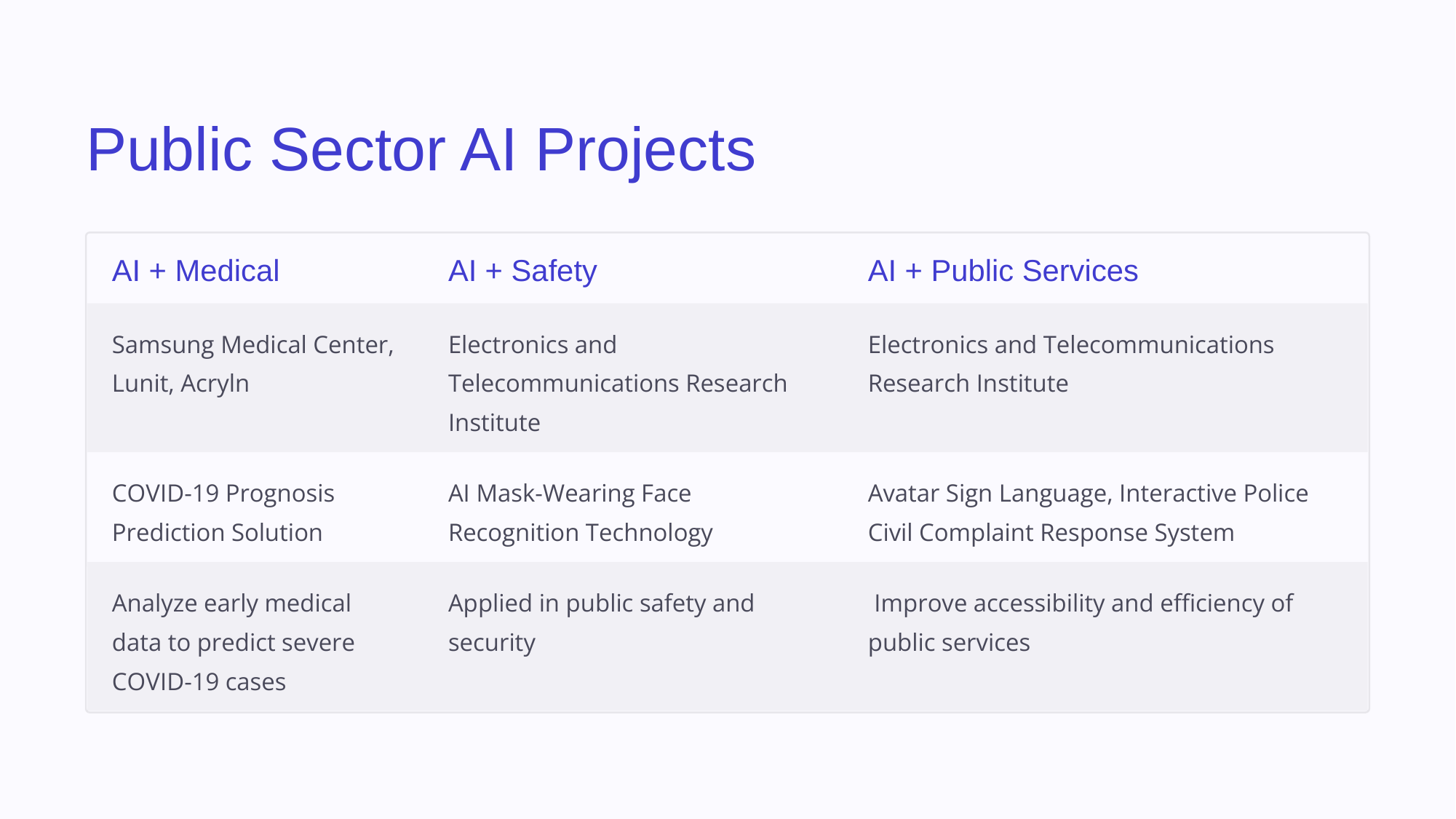

Public Sector AI Projects

AI + Medical
AI + Safety
AI + Public Services

Electronics and Telecommunications Research Institute
Samsung Medical Center, Lunit, Acryln
Electronics and Telecommunications Research Institute

COVID-19 Prognosis Prediction Solution
AI Mask-Wearing Face Recognition Technology
Avatar Sign Language, Interactive Police Civil Complaint Response System

Analyze early medical data to predict severe COVID-19 cases
Applied in public safety and security
 Improve accessibility and efficiency of public services